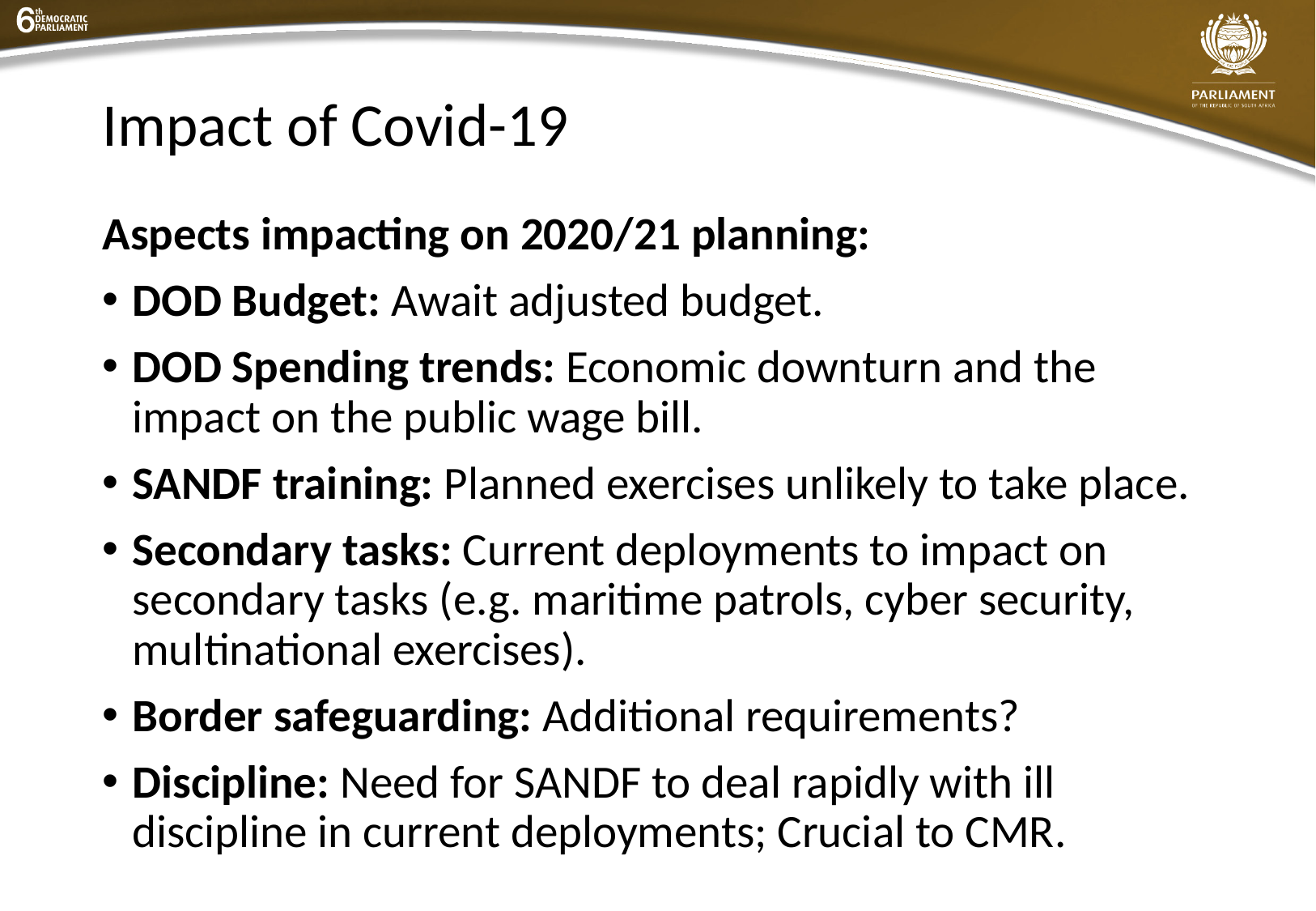

# Impact of Covid-19
Aspects impacting on 2020/21 planning:
DOD Budget: Await adjusted budget.
DOD Spending trends: Economic downturn and the impact on the public wage bill.
SANDF training: Planned exercises unlikely to take place.
Secondary tasks: Current deployments to impact on secondary tasks (e.g. maritime patrols, cyber security, multinational exercises).
Border safeguarding: Additional requirements?
Discipline: Need for SANDF to deal rapidly with ill discipline in current deployments; Crucial to CMR.